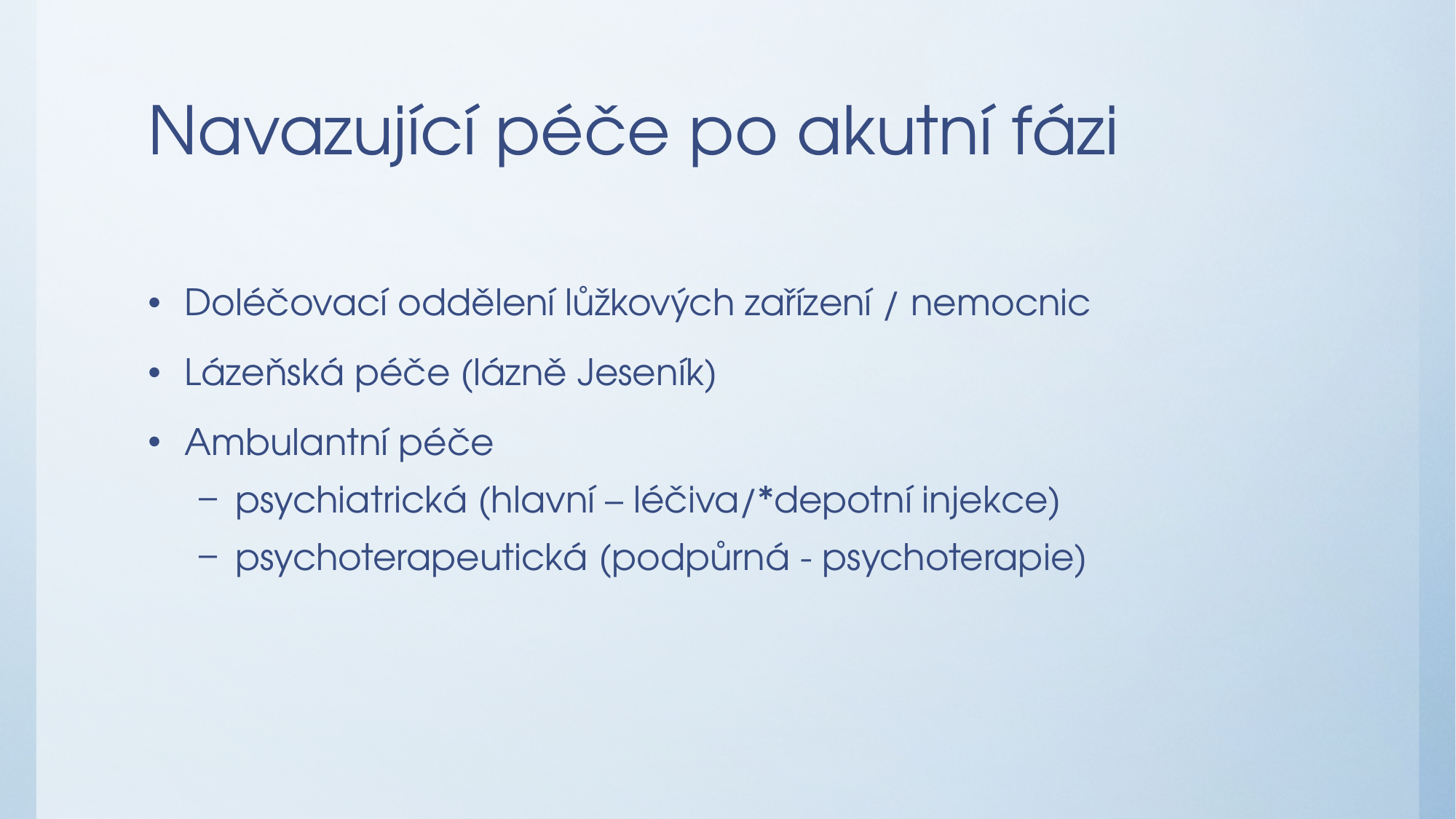

# Navazující péče po akutní fázi

Doléčovací oddělení lůžkových zařízení / nemocnic
Lázeňská péče (lázně Jeseník)
Ambulantní péče
psychiatrická (hlavní – léčiva/*depotní injekce)
psychoterapeutická (podpůrná - psychoterapie)